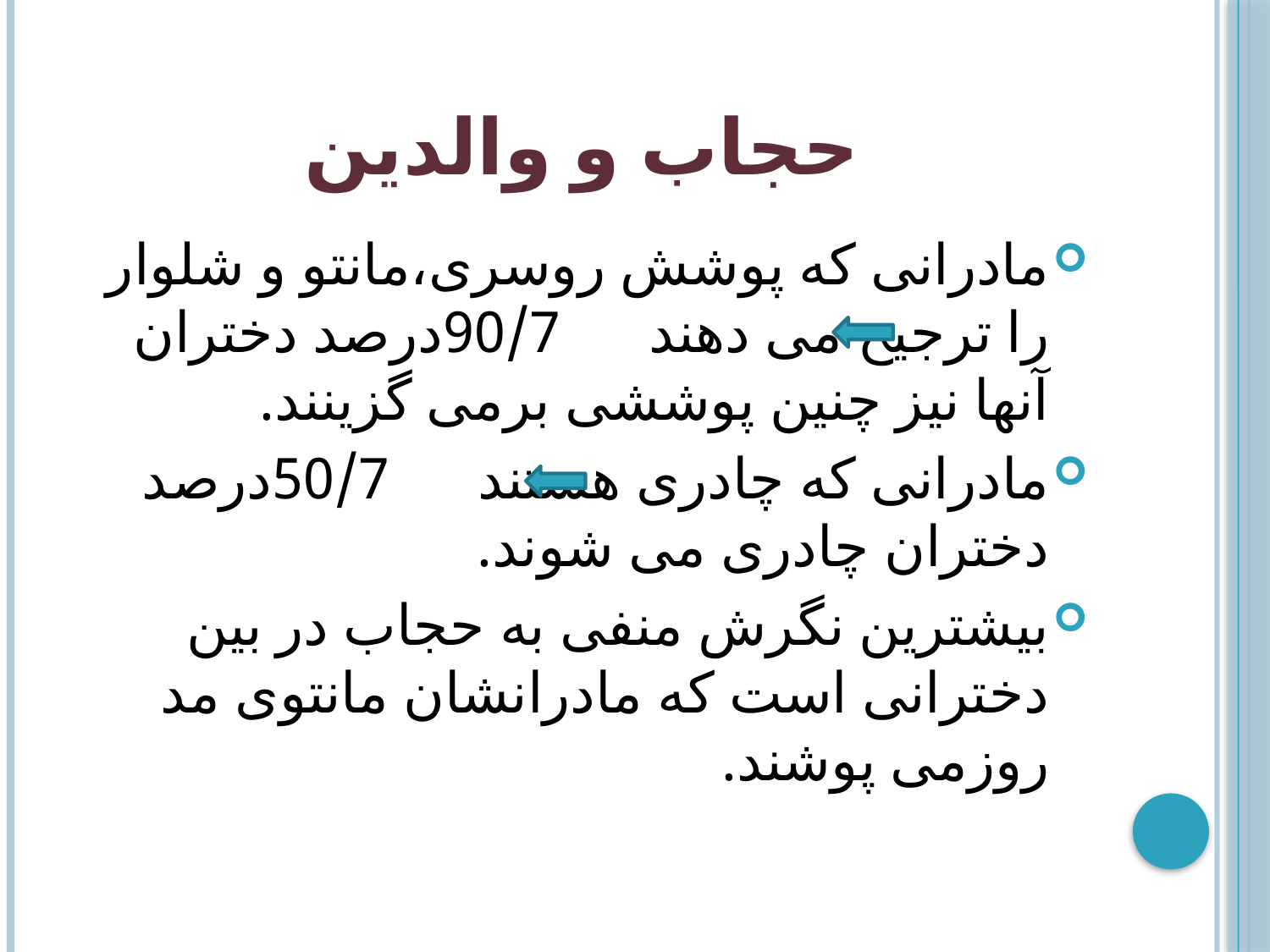

# حجاب و والدین
مادرانی که پوشش روسری،مانتو و شلوار را ترجیح می دهند      90/7درصد دختران آنها نیز چنین پوششی برمی گزینند.
مادرانی که چادری هستند      50/7درصد دختران چادری می شوند.
بیشترین نگرش منفی به حجاب در بین دخترانی است که مادرانشان مانتوی مد روزمی پوشند.